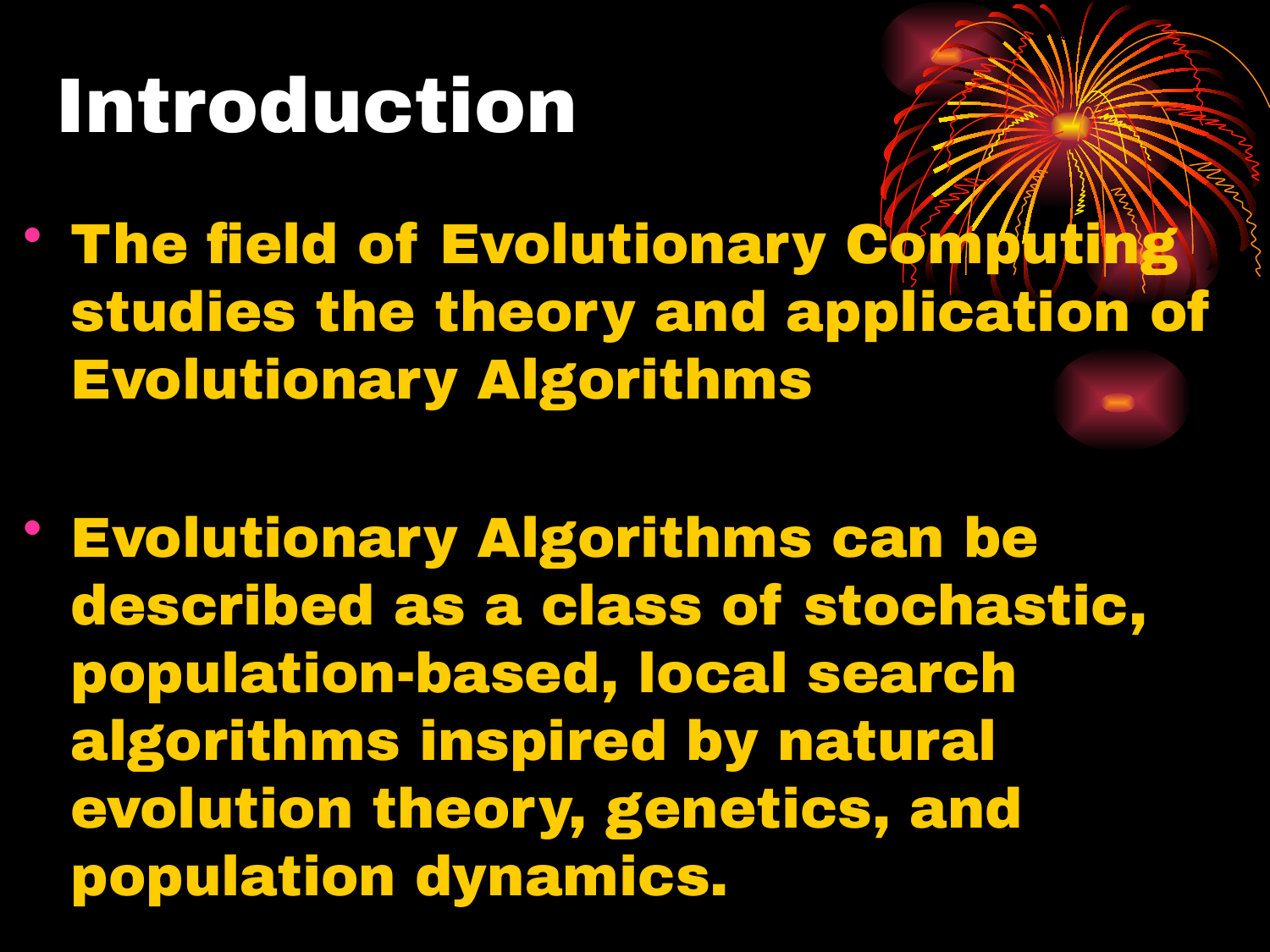

# Introduction
The field of Evolutionary Computing studies the theory and application of Evolutionary Algorithms

Evolutionary Algorithms can be described as a class of stochastic, population-based, local search algorithms inspired by natural evolution theory, genetics, and population dynamics.